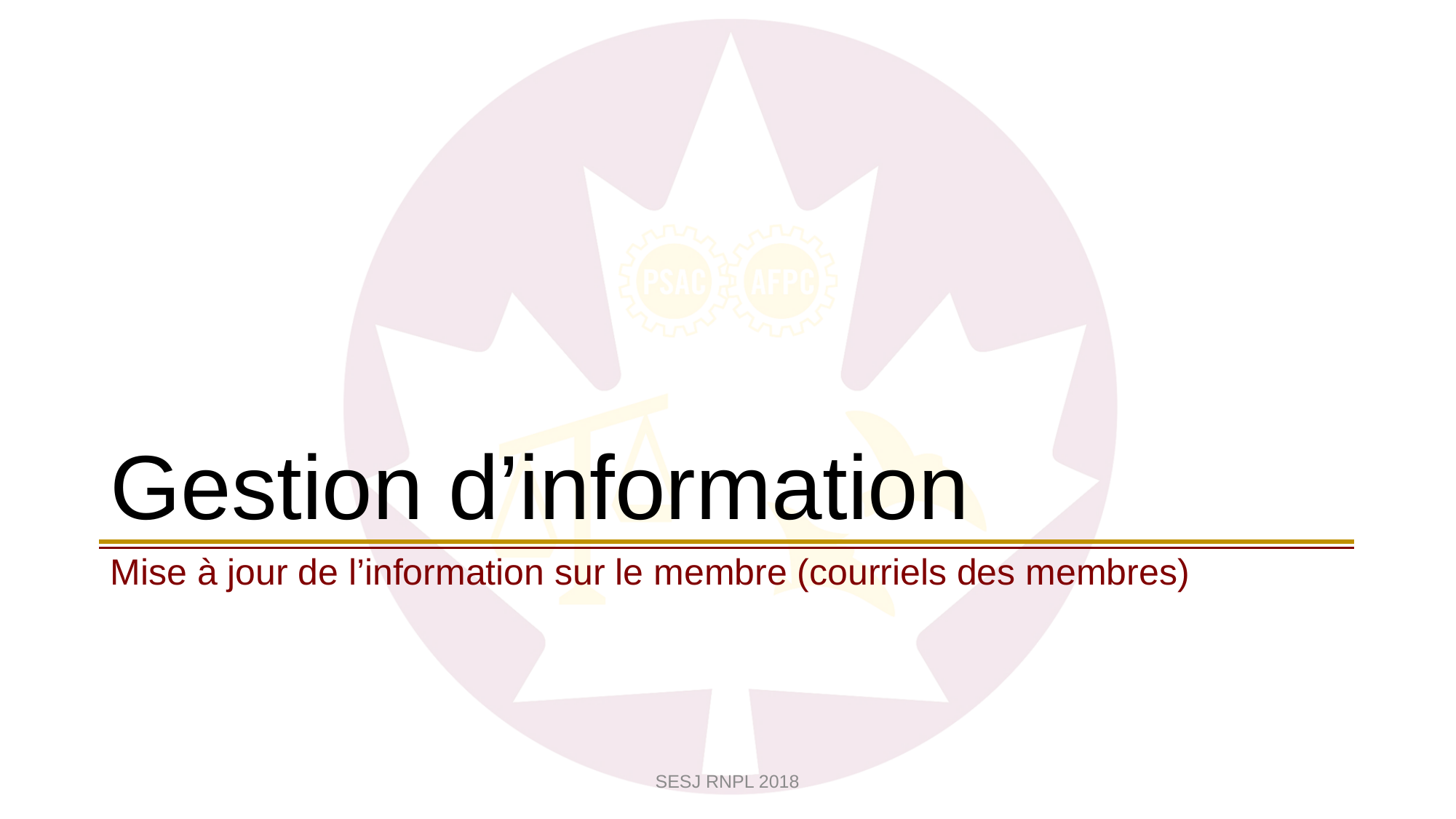

# Gestion d’information
Mise à jour de l’information sur le membre (courriels des membres)

SESJ RNPL 2018